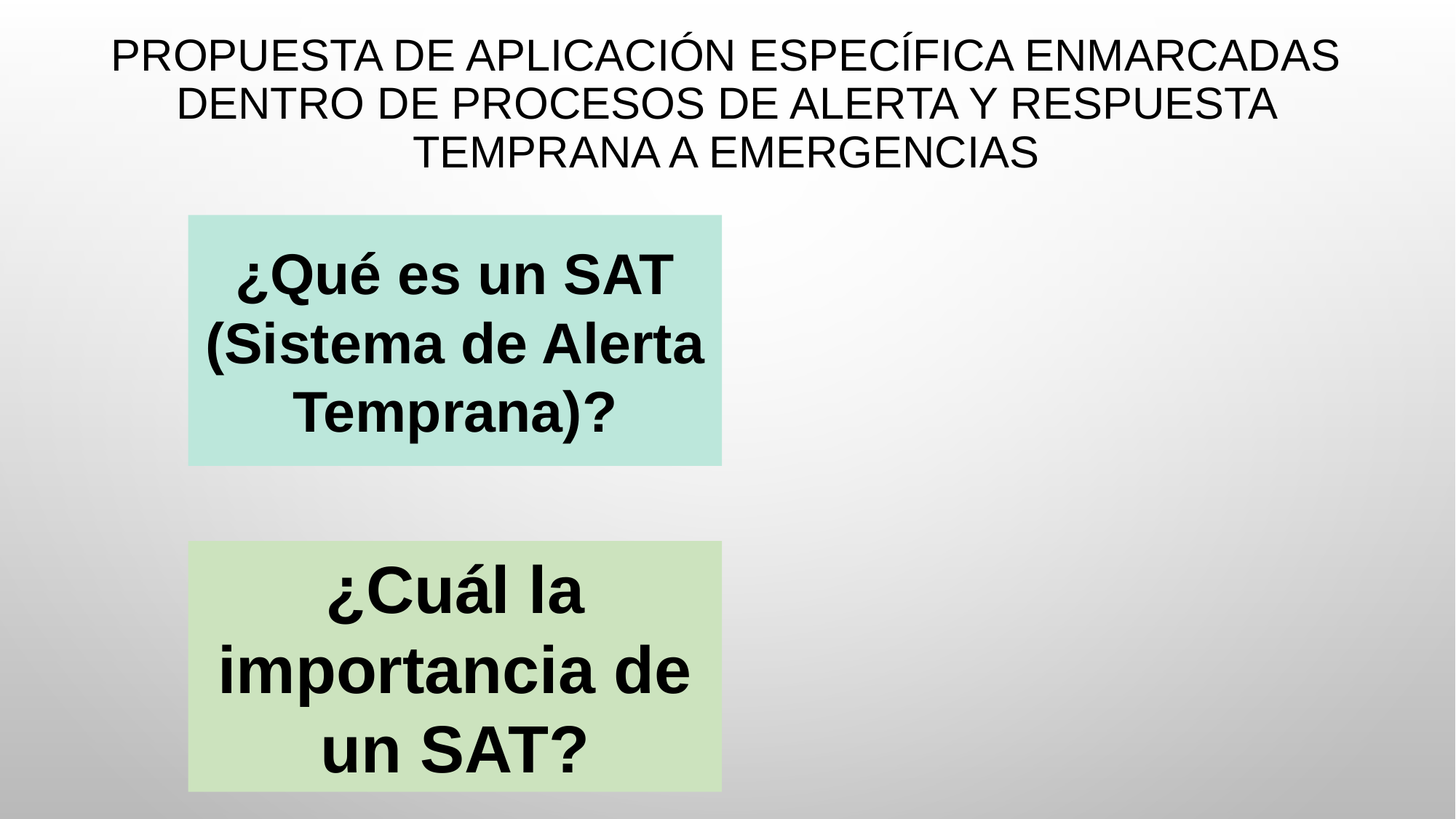

# Propuesta de aplicación específica enmarcadas dentro de procesos de alerta y respuesta temprana a emergencias
¿Qué es un SAT (Sistema de Alerta Temprana)?
¿Cuál la importancia de un SAT?